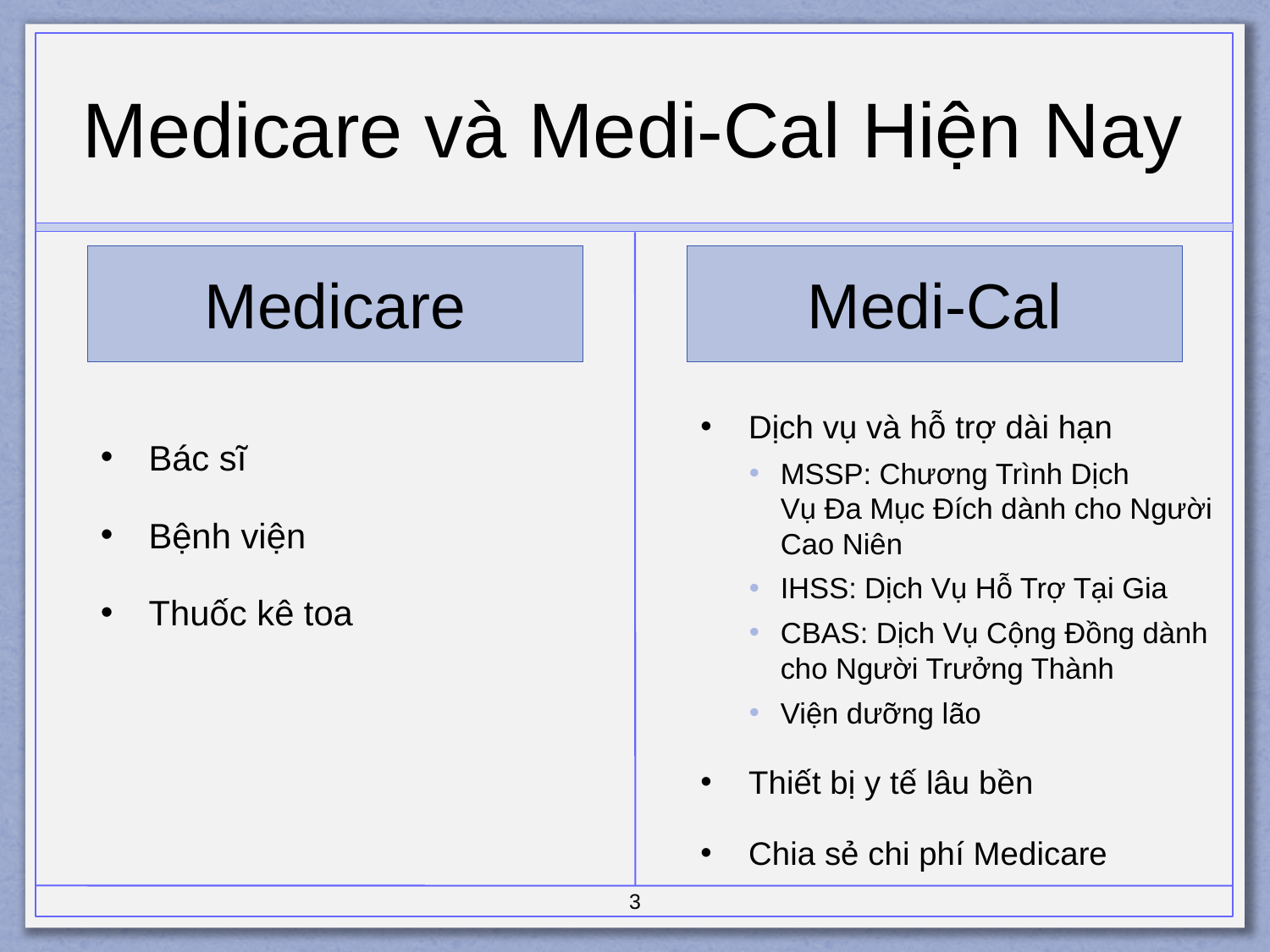

# Medicare và Medi-Cal Hiện Nay
Medicare
Medi-Cal
Dịch vụ và hỗ trợ dài hạn
MSSP: Chương Trình Dịch
Vụ Đa Mục Đích dành cho Người Cao Niên
IHSS: Dịch Vụ Hỗ Trợ Tại Gia
CBAS: Dịch Vụ Cộng Đồng dành cho Người Trưởng Thành
Viện dưỡng lão
Thiết bị y tế lâu bền
Chia sẻ chi phí Medicare
Bác sĩ
Bệnh viện
Thuốc kê toa
3